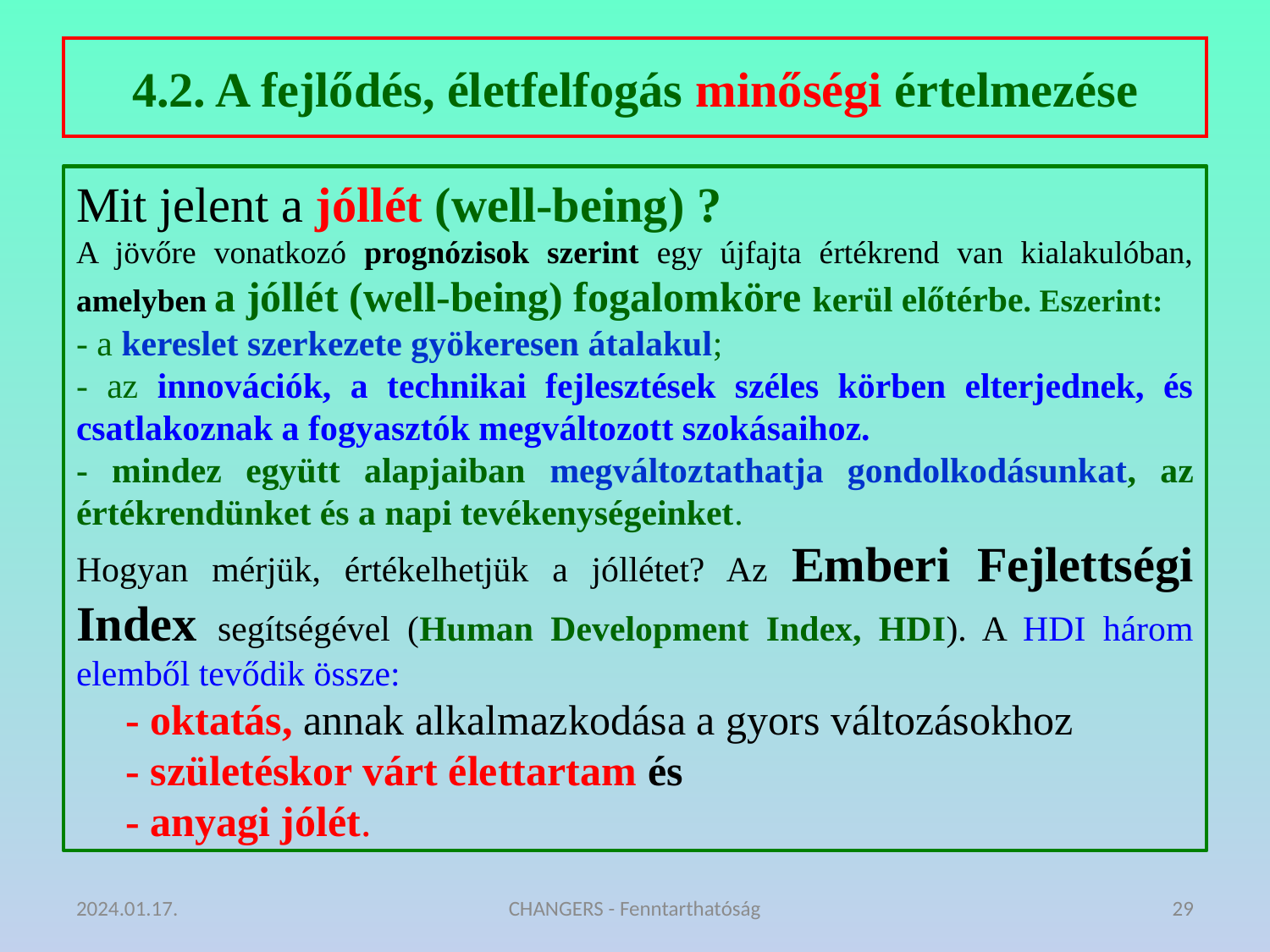

# 4.2. A fejlődés, életfelfogás minőségi értelmezése
Mit jelent a jóllét (well-being) ?
A jövőre vonatkozó prognózisok szerint egy újfajta értékrend van kialakulóban, amelyben a jóllét (well-being) fogalomköre kerül előtérbe. Eszerint:
- a kereslet szerkezete gyökeresen átalakul;
- az innovációk, a technikai fejlesztések széles körben elterjednek, és csatlakoznak a fogyasztók megváltozott szokásaihoz.
- mindez együtt alapjaiban megváltoztathatja gondolkodásunkat, az értékrendünket és a napi tevékenységeinket.
Hogyan mérjük, értékelhetjük a jóllétet? Az Emberi Fejlettségi Index segítségével (Human Development Index, HDI). A HDI három elemből tevődik össze:
- oktatás, annak alkalmazkodása a gyors változásokhoz
- születéskor várt élettartam és
- anyagi jólét.

2024.01.17.
CHANGERS - Fenntarthatóság
29